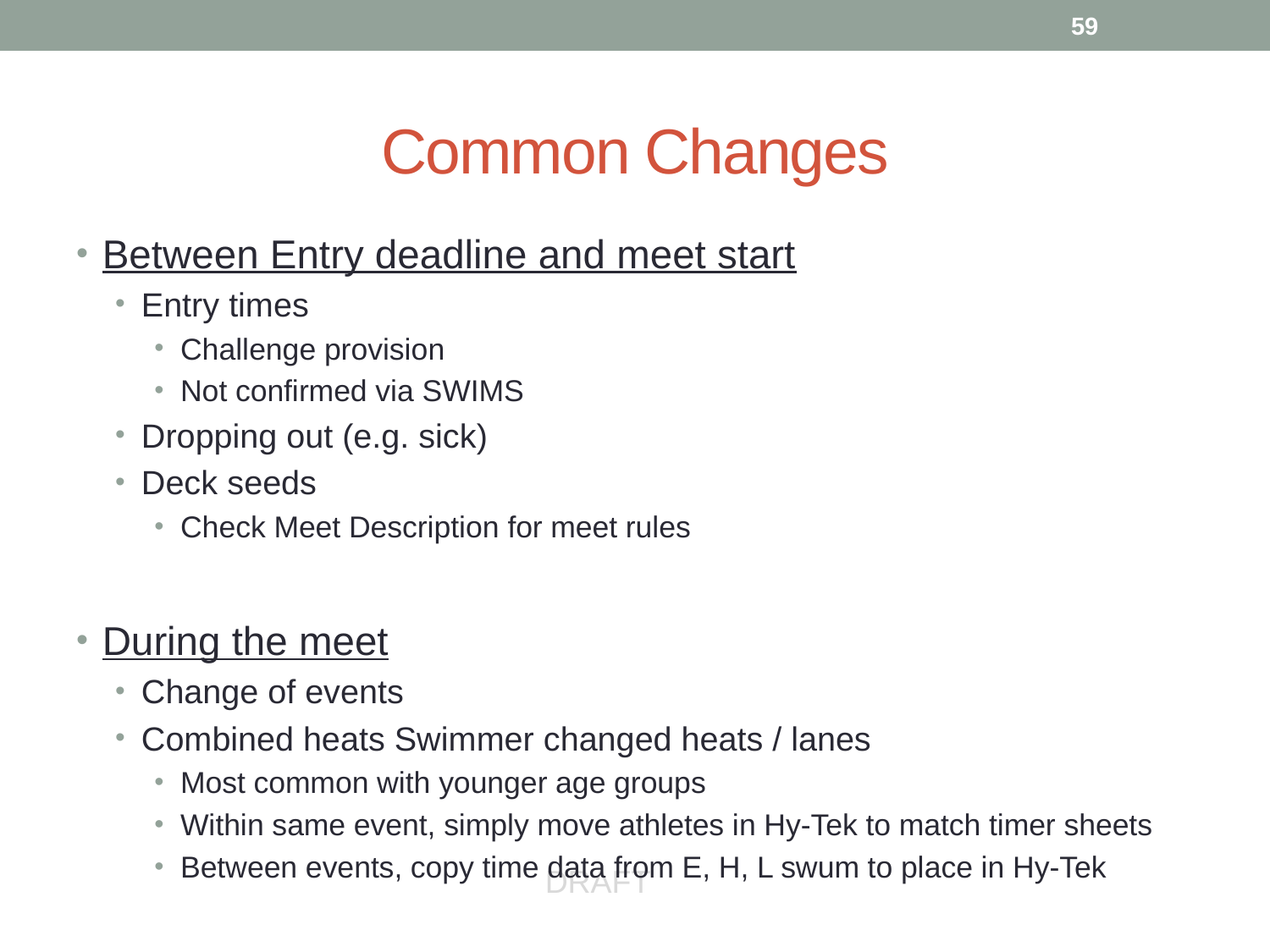

59
# Common Changes
Between Entry deadline and meet start
Entry times
Challenge provision
Not confirmed via SWIMS
Dropping out (e.g. sick)
Deck seeds
Check Meet Description for meet rules

During the meet
Change of events
Combined heats Swimmer changed heats / lanes
Most common with younger age groups
Within same event, simply move athletes in Hy-Tek to match timer sheets
Between events, copy time data from E, H, L swum to place in Hy-Tek